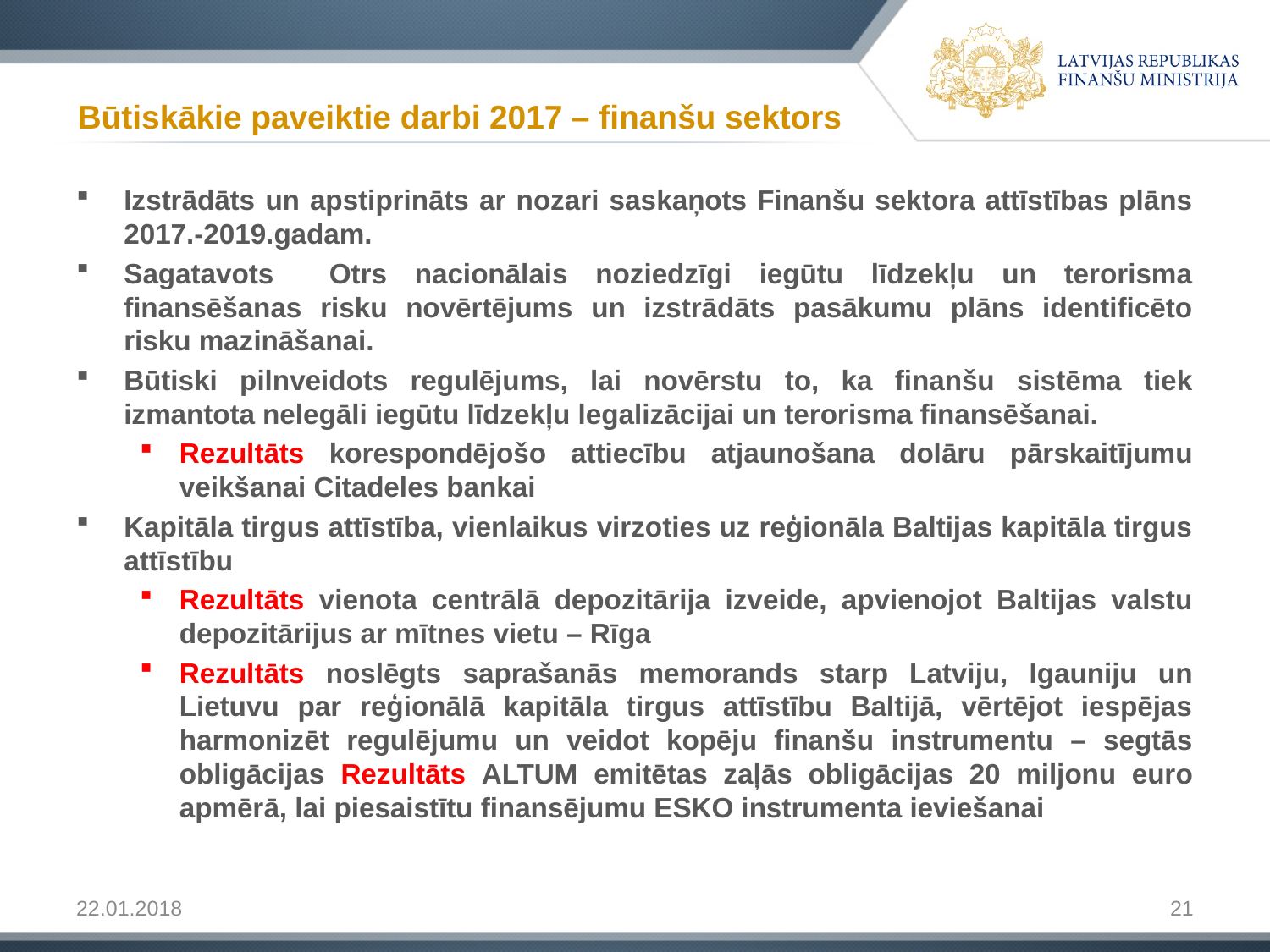

# Būtiskākie paveiktie darbi 2017 – finanšu sektors
Izstrādāts un apstiprināts ar nozari saskaņots Finanšu sektora attīstības plāns 2017.-2019.gadam.
Sagatavots  Otrs nacionālais noziedzīgi iegūtu līdzekļu un terorisma finansēšanas risku novērtējums un izstrādāts pasākumu plāns identificēto risku mazināšanai.
Būtiski pilnveidots regulējums, lai novērstu to, ka finanšu sistēma tiek izmantota nelegāli iegūtu līdzekļu legalizācijai un terorisma finansēšanai.
Rezultāts korespondējošo attiecību atjaunošana dolāru pārskaitījumu veikšanai Citadeles bankai
Kapitāla tirgus attīstība, vienlaikus virzoties uz reģionāla Baltijas kapitāla tirgus attīstību
Rezultāts vienota centrālā depozitārija izveide, apvienojot Baltijas valstu depozitārijus ar mītnes vietu – Rīga
Rezultāts noslēgts saprašanās memorands starp Latviju, Igauniju un Lietuvu par reģionālā kapitāla tirgus attīstību Baltijā, vērtējot iespējas harmonizēt regulējumu un veidot kopēju finanšu instrumentu – segtās obligācijas Rezultāts ALTUM emitētas zaļās obligācijas 20 miljonu euro apmērā, lai piesaistītu finansējumu ESKO instrumenta ieviešanai

22.01.2018
21